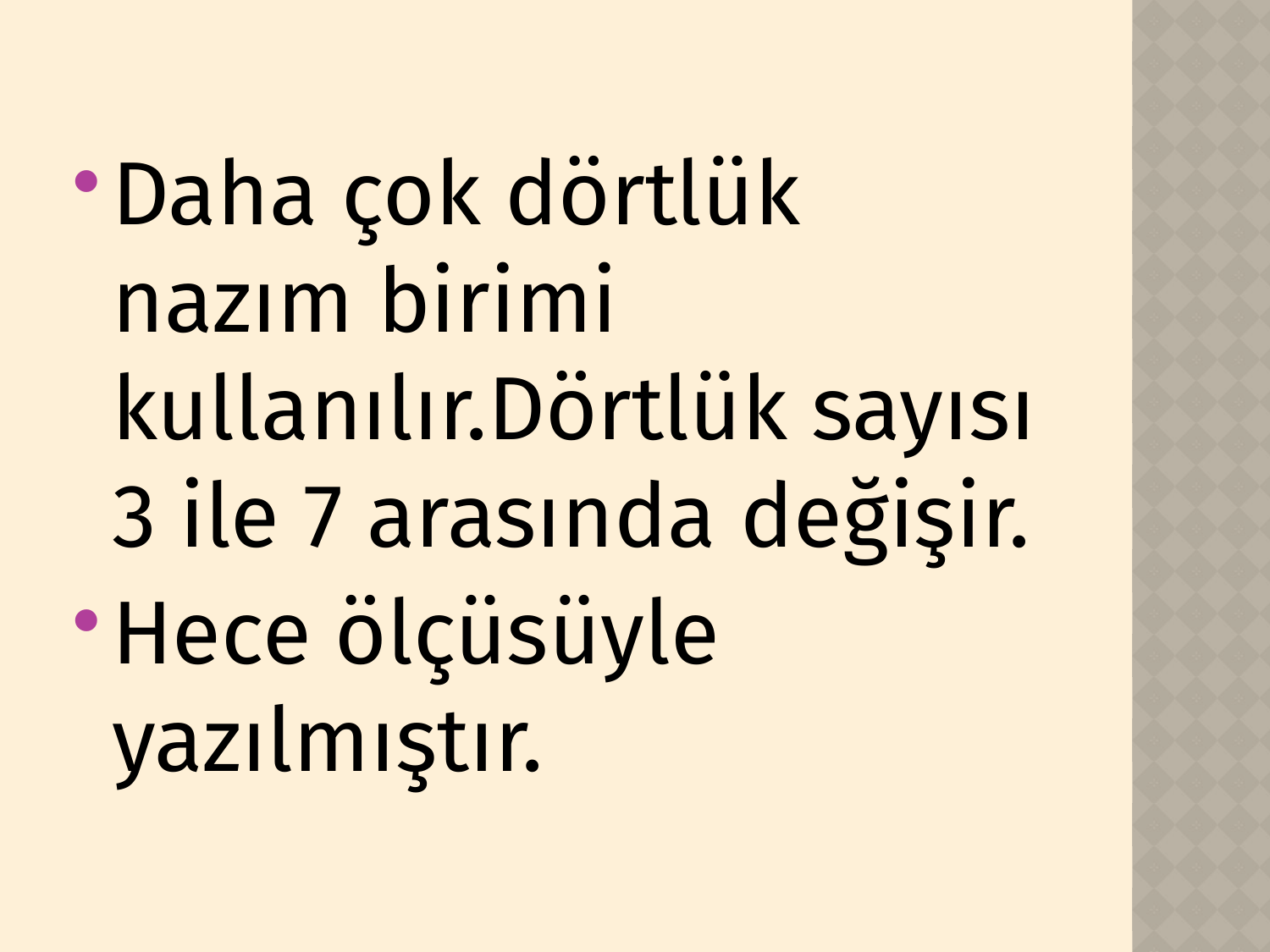

Daha çok dörtlük nazım birimi kullanılır.Dörtlük sayısı 3 ile 7 arasında değişir.
Hece ölçüsüyle yazılmıştır.